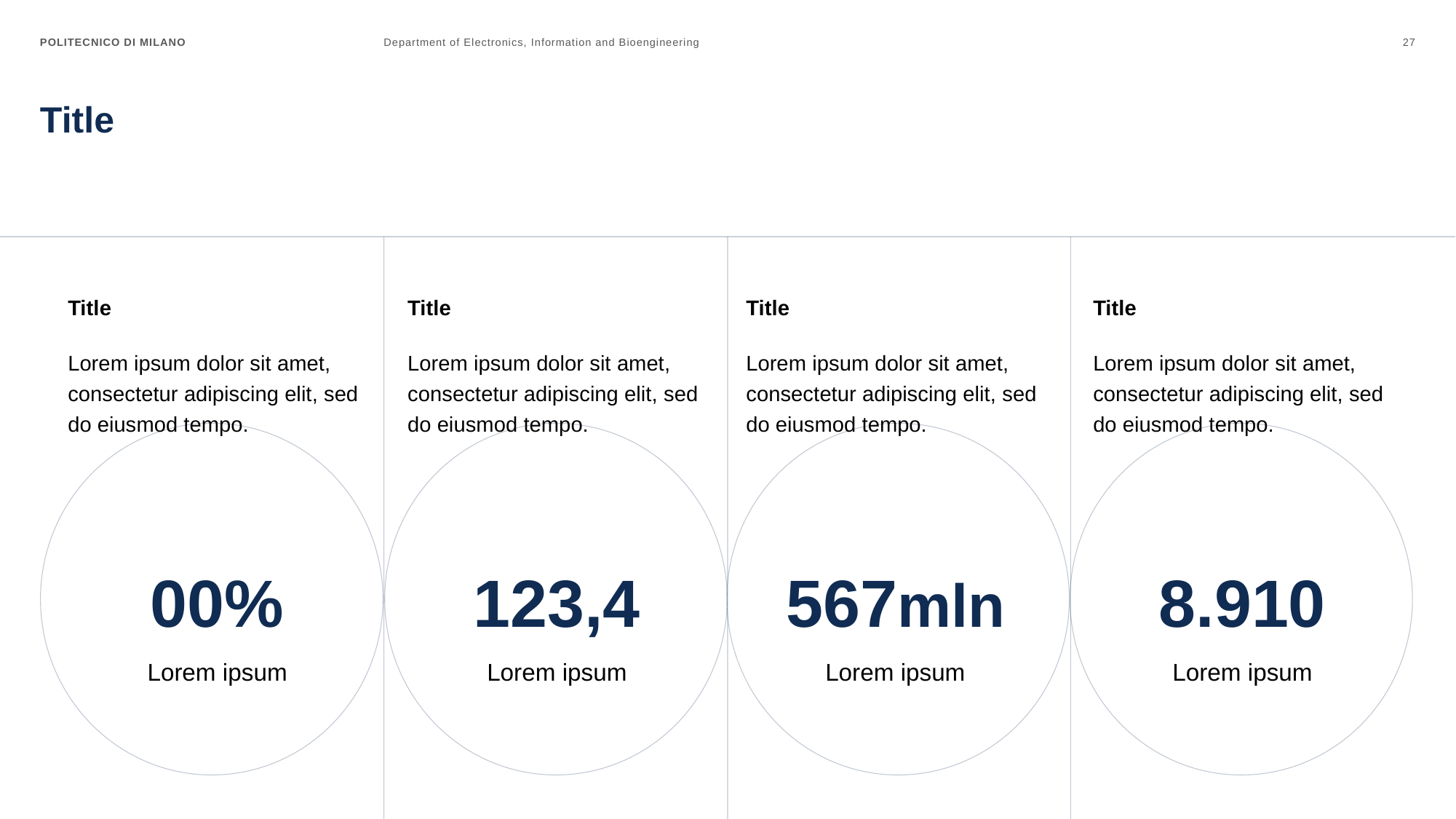

POLITECNICO DI MILANO
Department of Electronics, Information and Bioengineering
27
# Title
Title
Title
Title
Title
Lorem ipsum dolor sit amet, consectetur adipiscing elit, sed do eiusmod tempo.

Lorem ipsum dolor sit amet, consectetur adipiscing elit, sed do eiusmod tempo.

Lorem ipsum dolor sit amet, consectetur adipiscing elit, sed do eiusmod tempo.

Lorem ipsum dolor sit amet, consectetur adipiscing elit, sed do eiusmod tempo.

00%
123,4
567mln
8.910
Lorem ipsum

Lorem ipsum

Lorem ipsum

Lorem ipsum